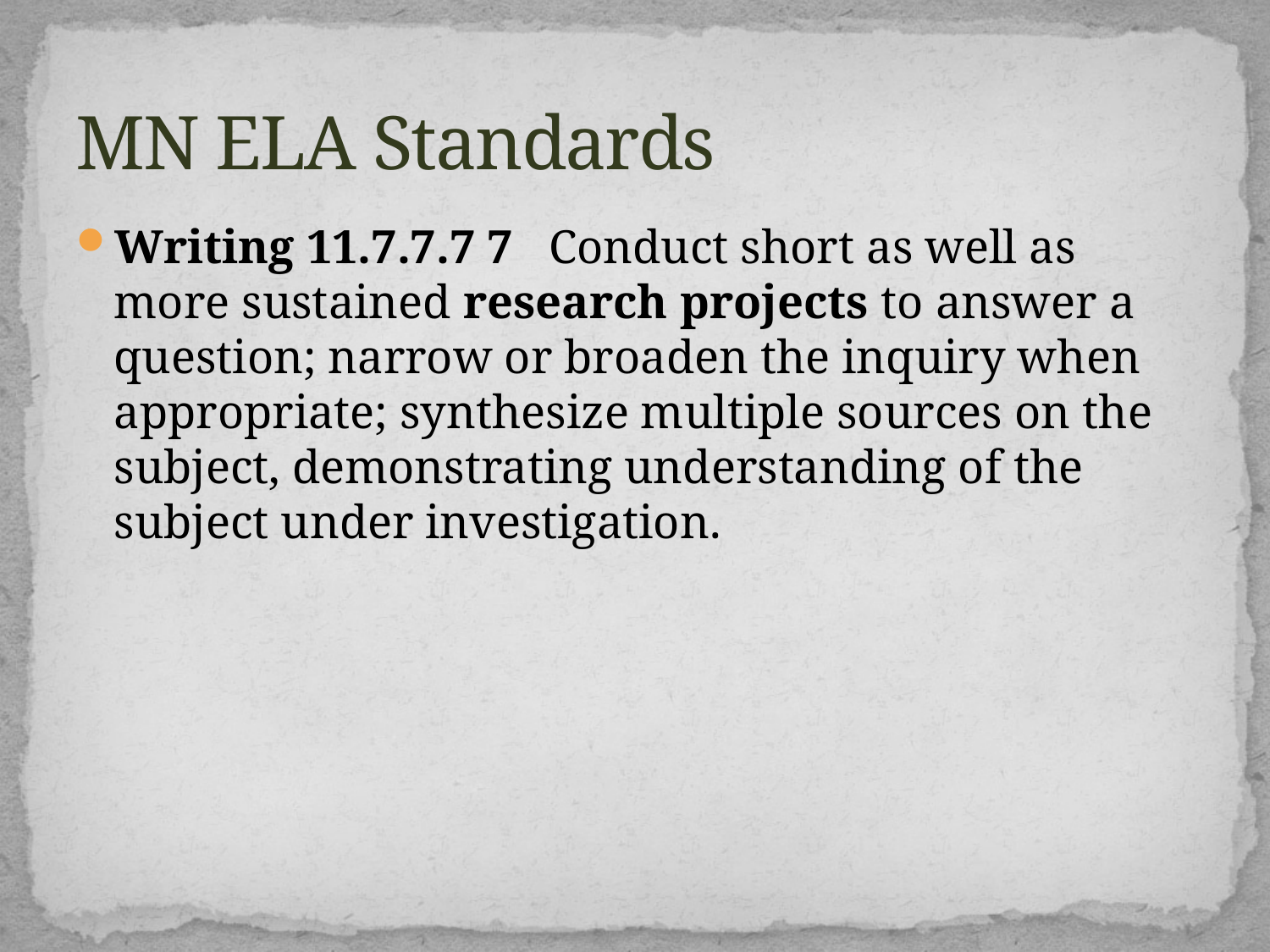

# MN ELA Standards
Writing 11.7.7.7 7   Conduct short as well as more sustained research projects to answer a question; narrow or broaden the inquiry when appropriate; synthesize multiple sources on the subject, demonstrating understanding of the subject under investigation.